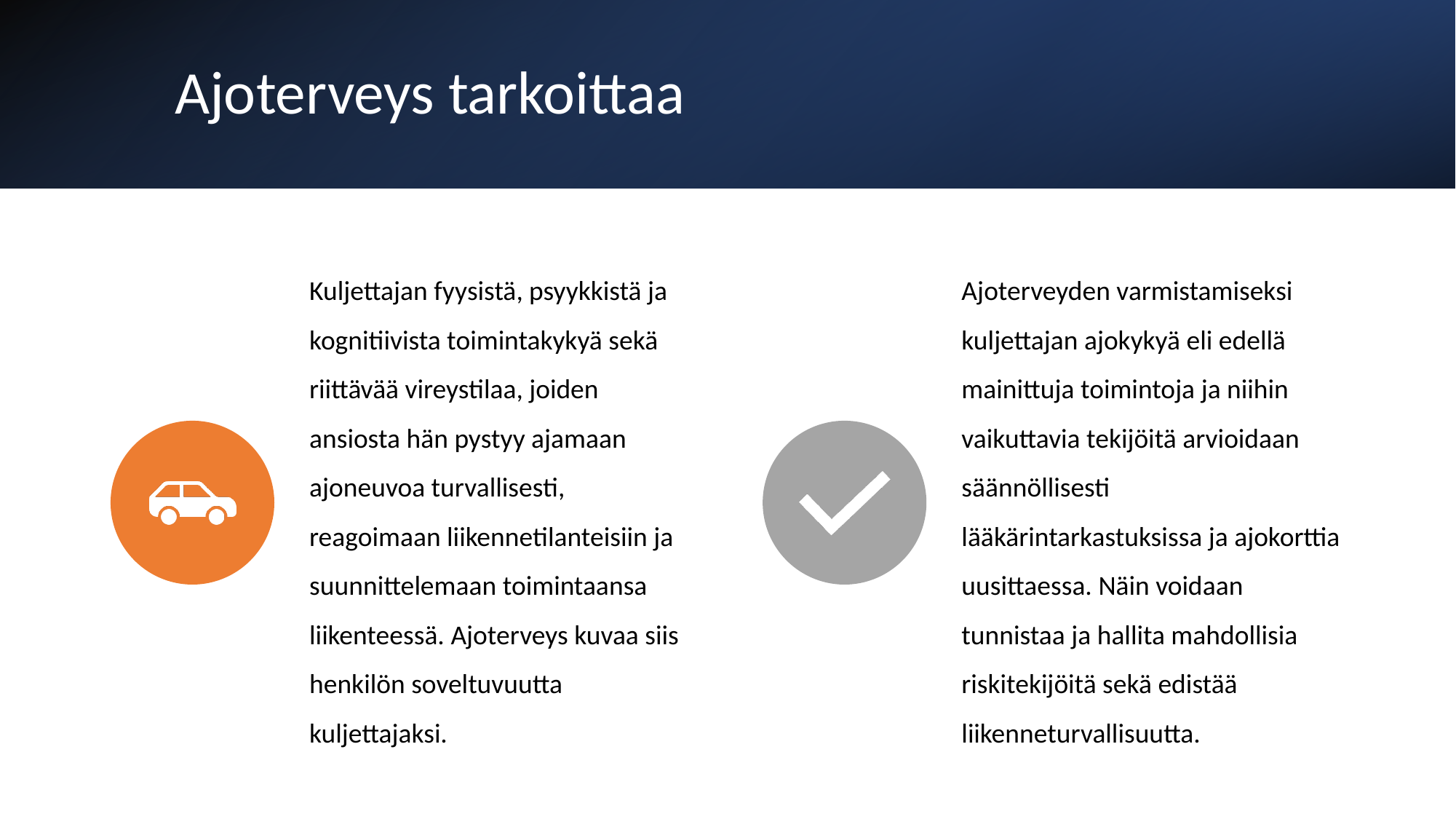

# Ajoterveys tarkoittaa
Kuljettajan fyysistä, psyykkistä ja kognitiivista toimintakykyä sekä riittävää vireystilaa, joiden ansiosta hän pystyy ajamaan ajoneuvoa turvallisesti, reagoimaan liikennetilanteisiin ja suunnittelemaan toimintaansa liikenteessä. Ajoterveys kuvaa siis henkilön soveltuvuutta kuljettajaksi.
Ajoterveyden varmistamiseksi kuljettajan ajokykyä eli edellä mainittuja toimintoja ja niihin vaikuttavia tekijöitä arvioidaan säännöllisesti lääkärintarkastuksissa ja ajokorttia uusittaessa. Näin voidaan tunnistaa ja hallita mahdollisia riskitekijöitä sekä edistää liikenneturvallisuutta.